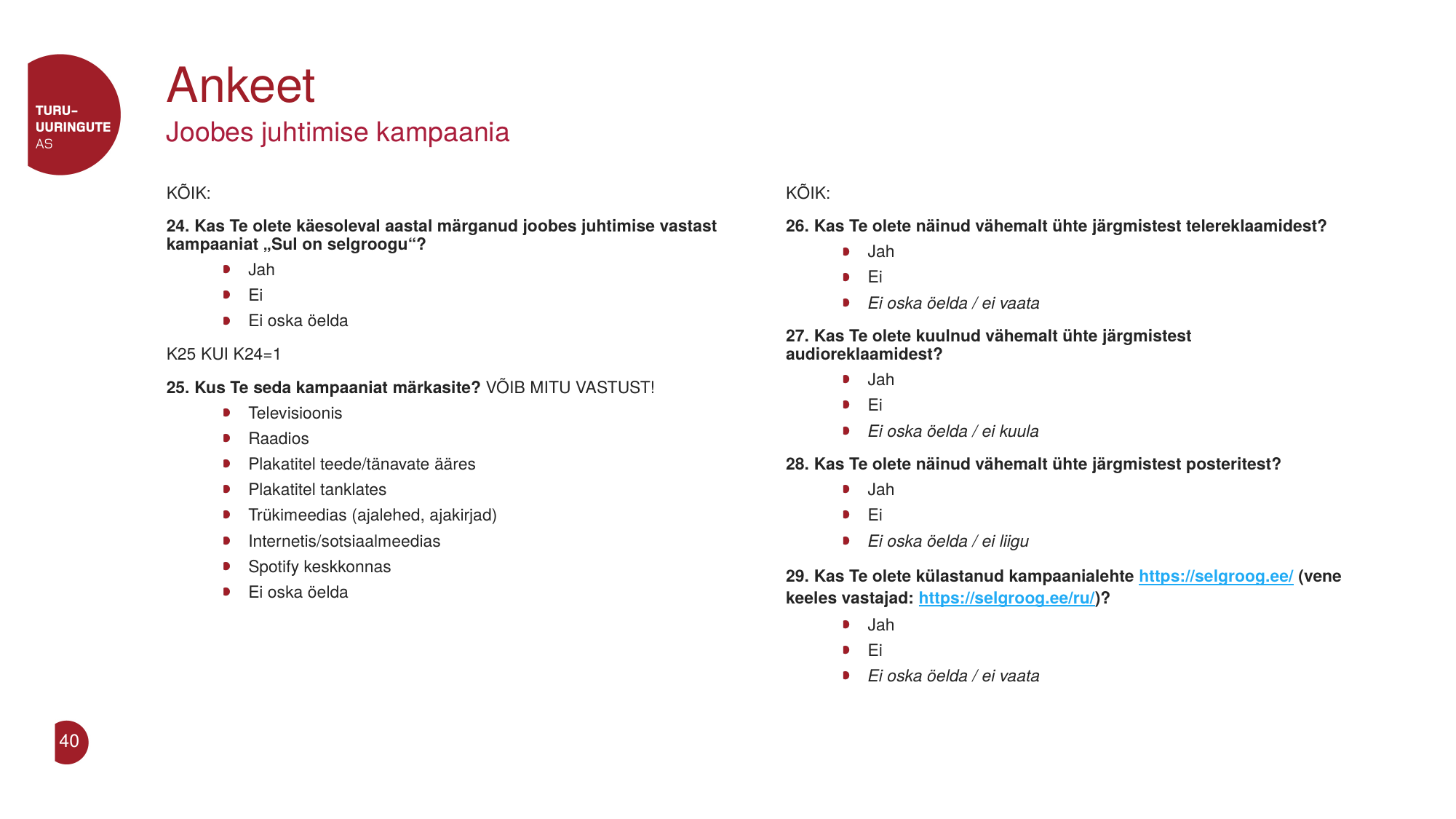

# Ankeet
Joobes juhtimise kampaania
KÕIK:
24. Kas Te olete käesoleval aastal märganud joobes juhtimise vastast kampaaniat „Sul on selgroogu“?
Jah
Ei
Ei oska öelda
K25 KUI K24=1
25. Kus Te seda kampaaniat märkasite? VÕIB MITU VASTUST!
Televisioonis
Raadios
Plakatitel teede/tänavate ääres
Plakatitel tanklates
Trükimeedias (ajalehed, ajakirjad)
Internetis/sotsiaalmeedias
Spotify keskkonnas
Ei oska öelda

KÕIK:
26. Kas Te olete näinud vähemalt ühte järgmistest telereklaamidest?
Jah
Ei
Ei oska öelda / ei vaata
27. Kas Te olete kuulnud vähemalt ühte järgmistest audioreklaamidest?
Jah
Ei
Ei oska öelda / ei kuula
28. Kas Te olete näinud vähemalt ühte järgmistest posteritest?
Jah
Ei
Ei oska öelda / ei liigu
29. Kas Te olete külastanud kampaanialehte https://selgroog.ee/ (vene keeles vastajad: https://selgroog.ee/ru/)?
Jah
Ei
Ei oska öelda / ei vaata